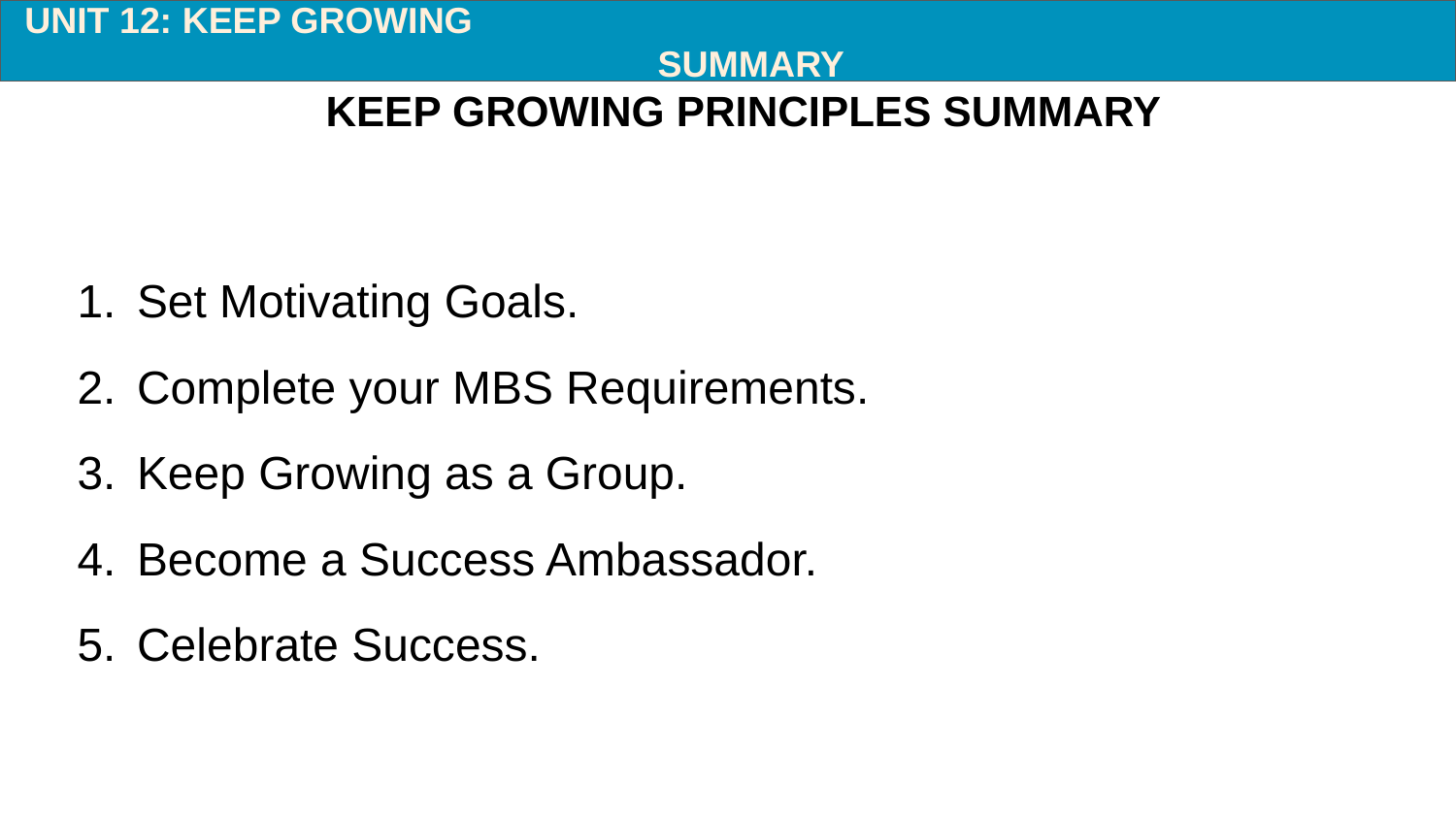

UNIT 12: KEEP GROWING								     		      SUMMARY
KEEP GROWING PRINCIPLES SUMMARY

Set Motivating Goals.
Complete your MBS Requirements.
Keep Growing as a Group.
Become a Success Ambassador.
Celebrate Success.